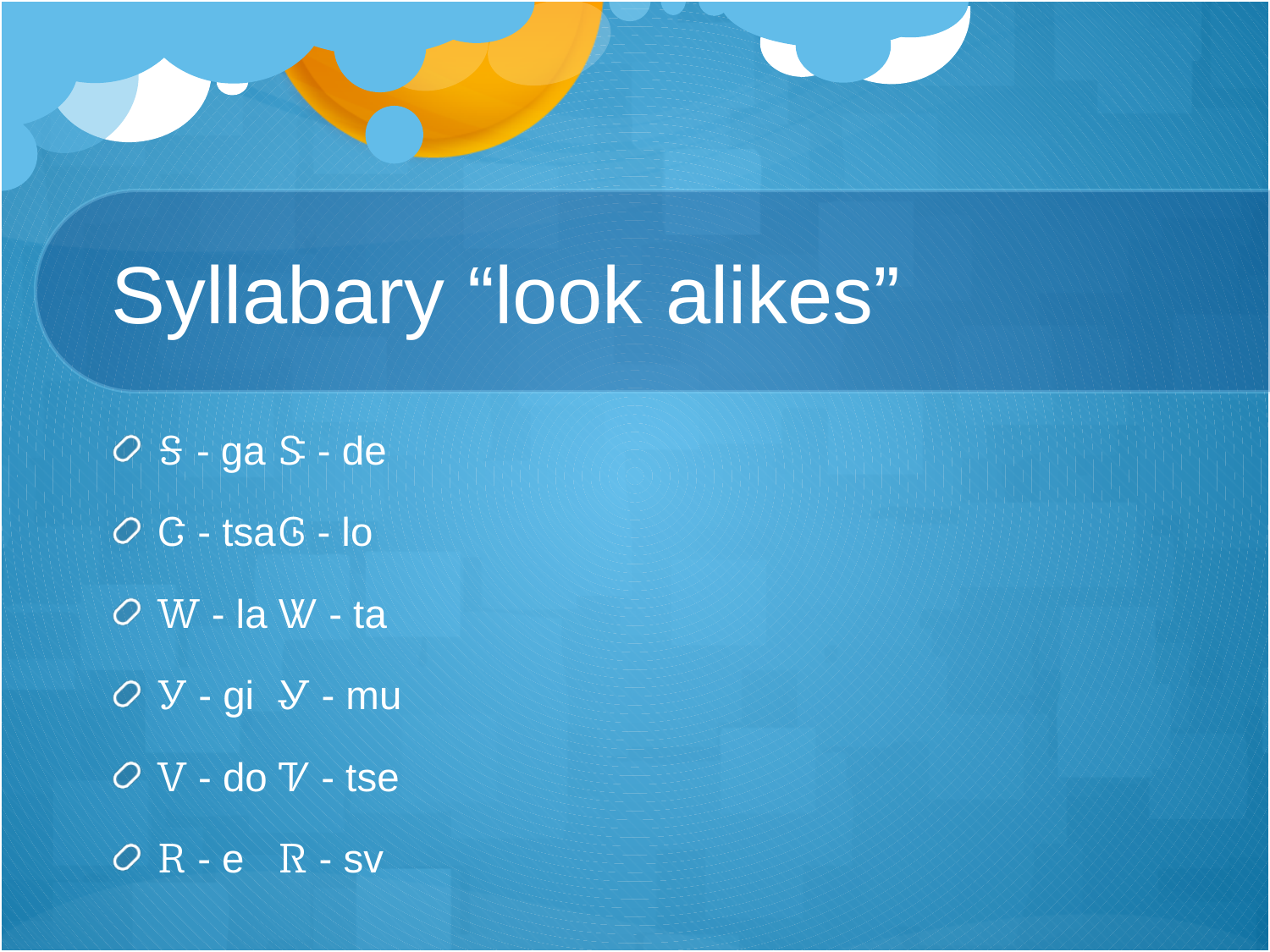

# Syllabary “look alikes”
Ꭶ - ga		Ꮥ - de
Ꮳ - tsa		Ꮆ - lo
Ꮃ - la		Ꮤ - ta
Ꭹ - gi		Ꮍ - mu
Ꮩ - do		Ꮴ - tse
Ꭱ - e		Ꮢ - sv